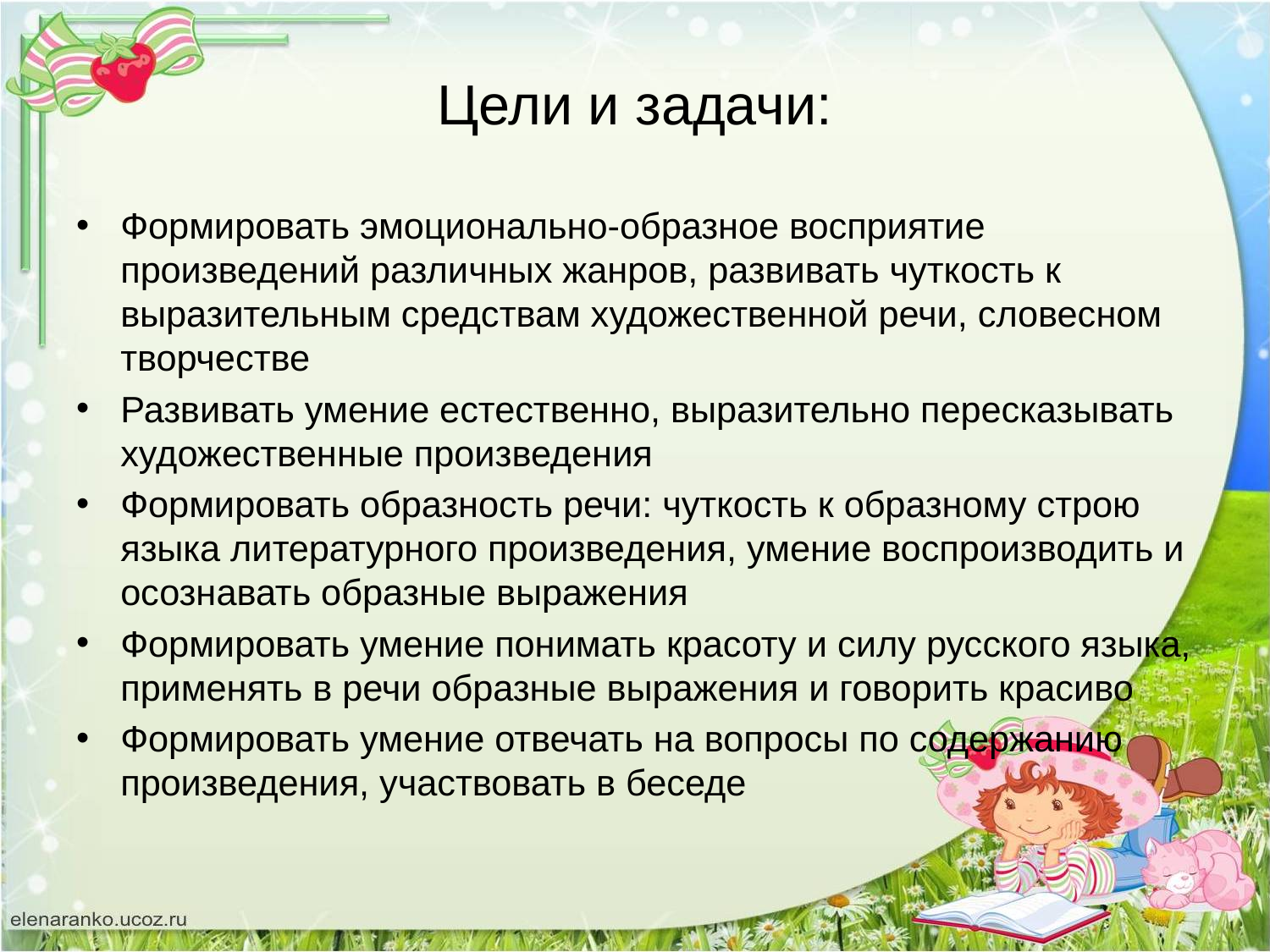

# Цели и задачи:
Формировать эмоционально-образное восприятие произведений различных жанров, развивать чуткость к выразительным средствам художественной речи, словесном творчестве
Развивать умение естественно, выразительно пересказывать художественные произведения
Формировать образность речи: чуткость к образному строю языка литературного произведения, умение воспроизводить и осознавать образные выражения
Формировать умение понимать красоту и силу русского языка, применять в речи образные выражения и говорить красиво
Формировать умение отвечать на вопросы по содержанию произведения, участвовать в беседе